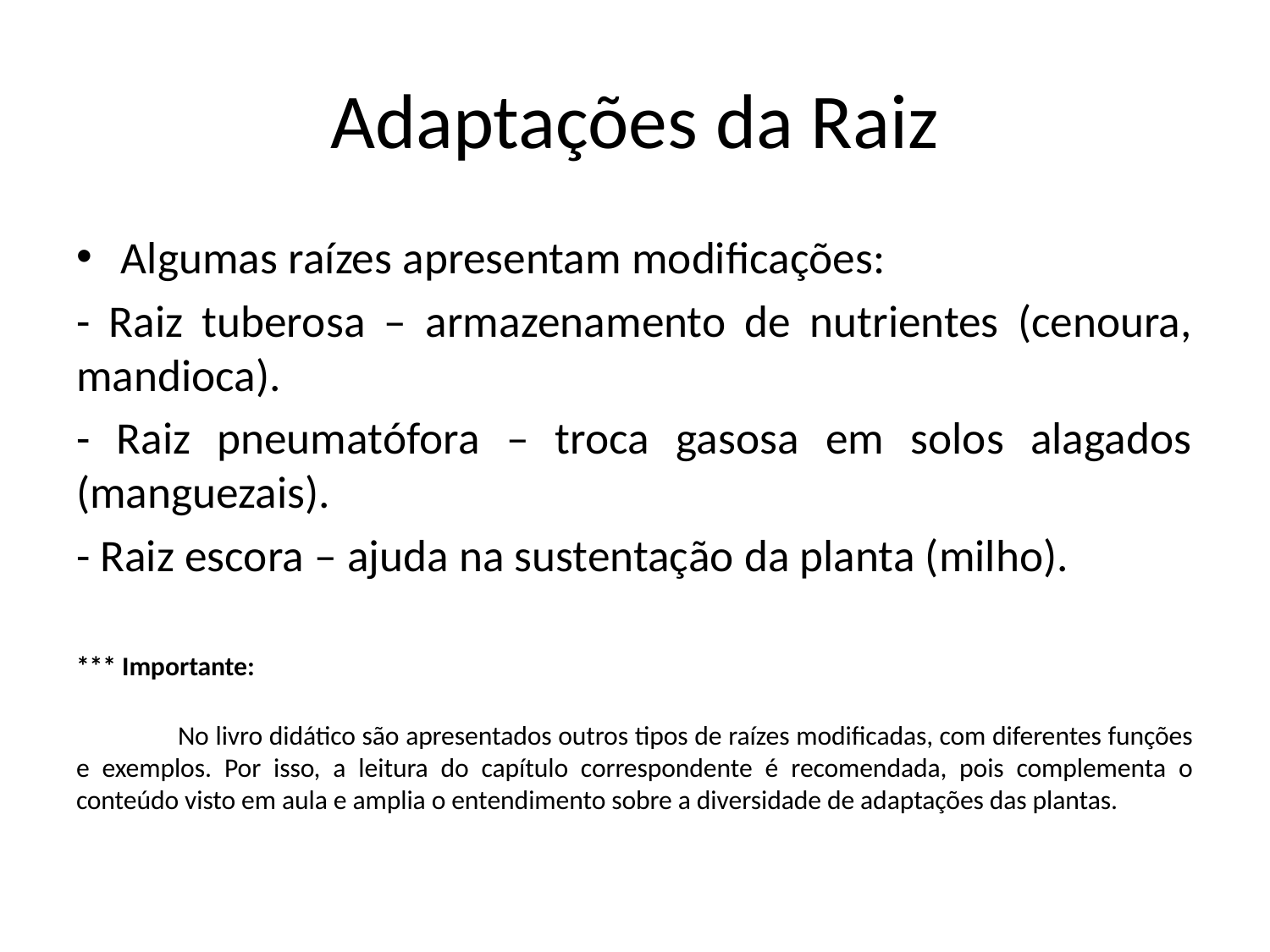

# Adaptações da Raiz
Algumas raízes apresentam modificações:
- Raiz tuberosa – armazenamento de nutrientes (cenoura, mandioca).
- Raiz pneumatófora – troca gasosa em solos alagados (manguezais).
- Raiz escora – ajuda na sustentação da planta (milho).

*** Importante:
	No livro didático são apresentados outros tipos de raízes modificadas, com diferentes funções e exemplos. Por isso, a leitura do capítulo correspondente é recomendada, pois complementa o conteúdo visto em aula e amplia o entendimento sobre a diversidade de adaptações das plantas.